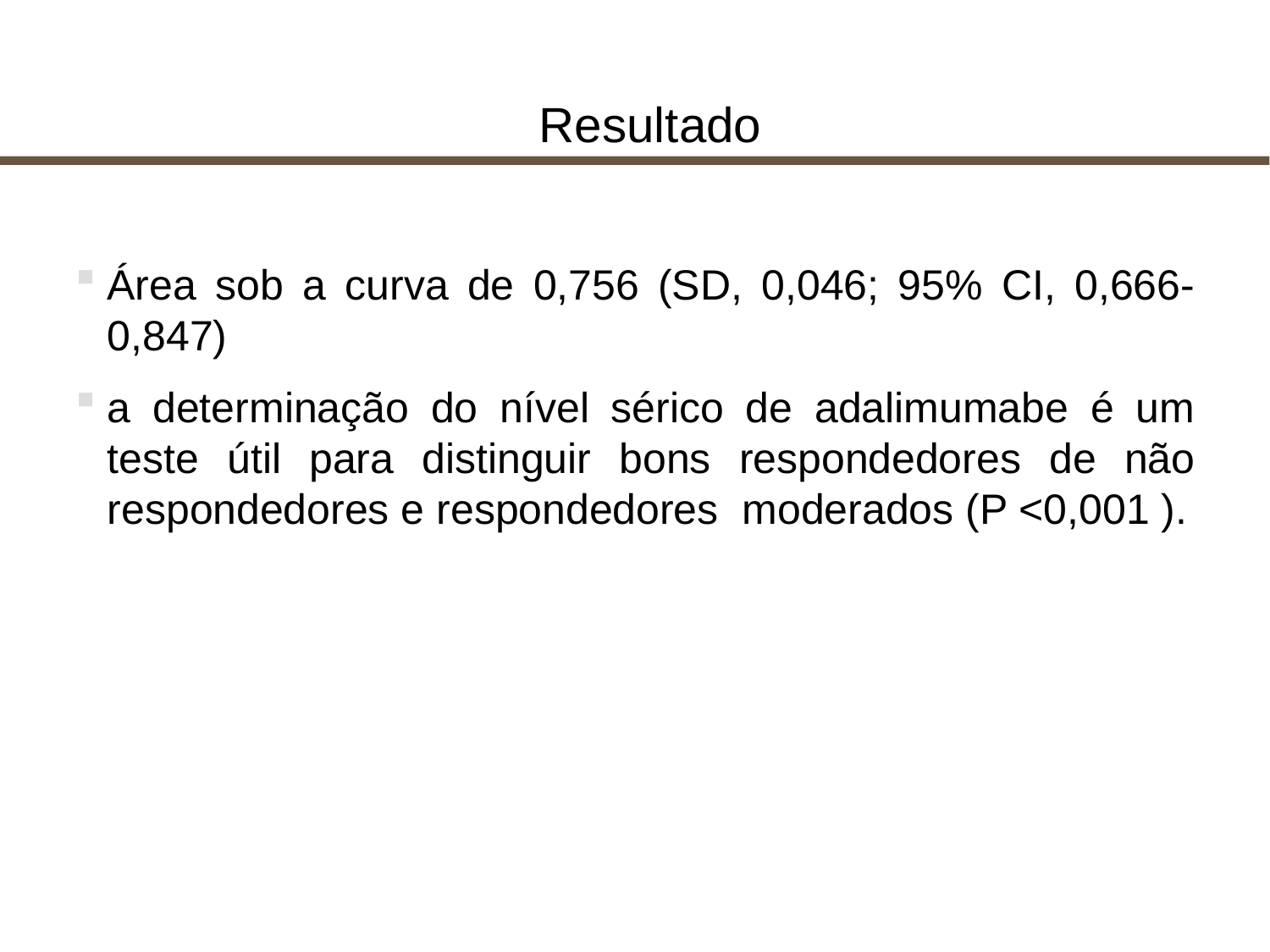

# Resultado

Área sob a curva de 0,756 (SD, 0,046; 95% CI, 0,666-0,847)
a determinação do nível sérico de adalimumabe é um teste útil para distinguir bons respondedores de não respondedores e respondedores  moderados (P <0,001 ).